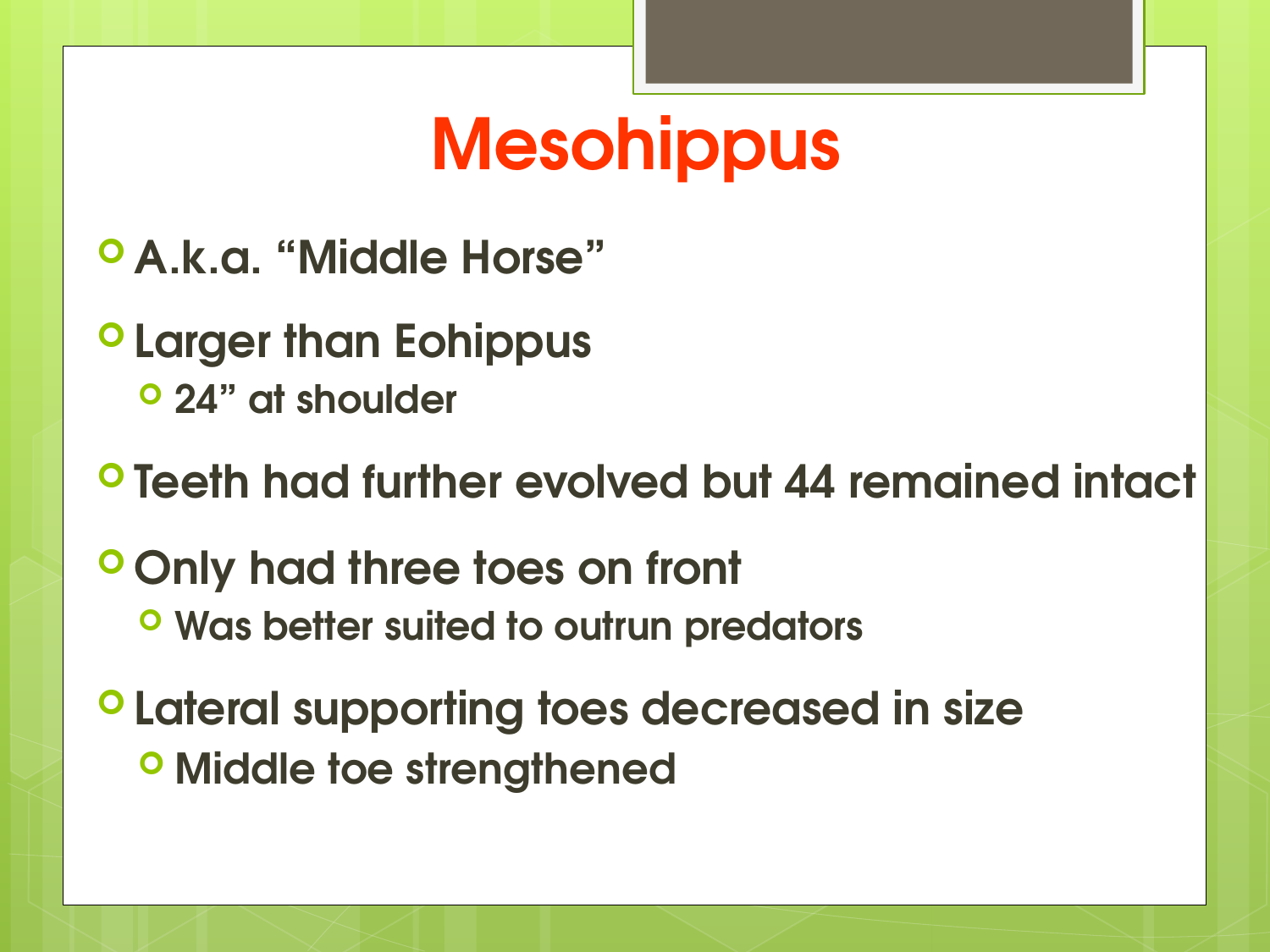

# Mesohippus
A.k.a. “Middle Horse”

Larger than Eohippus
24” at shoulder

Teeth had further evolved but 44 remained intact

Only had three toes on front
Was better suited to outrun predators

Lateral supporting toes decreased in size
Middle toe strengthened